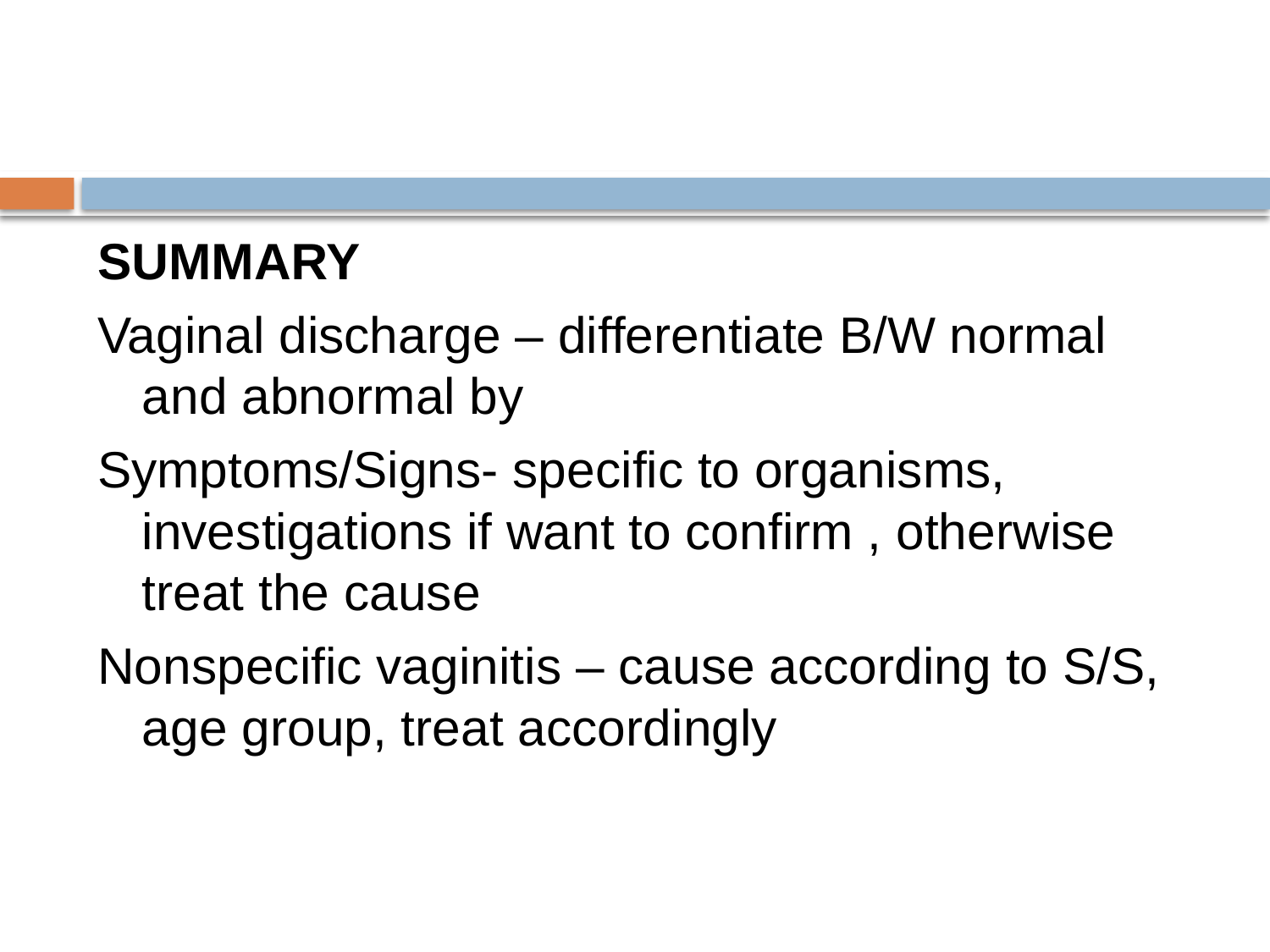

#
SUMMARY
Vaginal discharge – differentiate B/W normal and abnormal by
Symptoms/Signs- specific to organisms, investigations if want to confirm , otherwise treat the cause
Nonspecific vaginitis – cause according to S/S, age group, treat accordingly